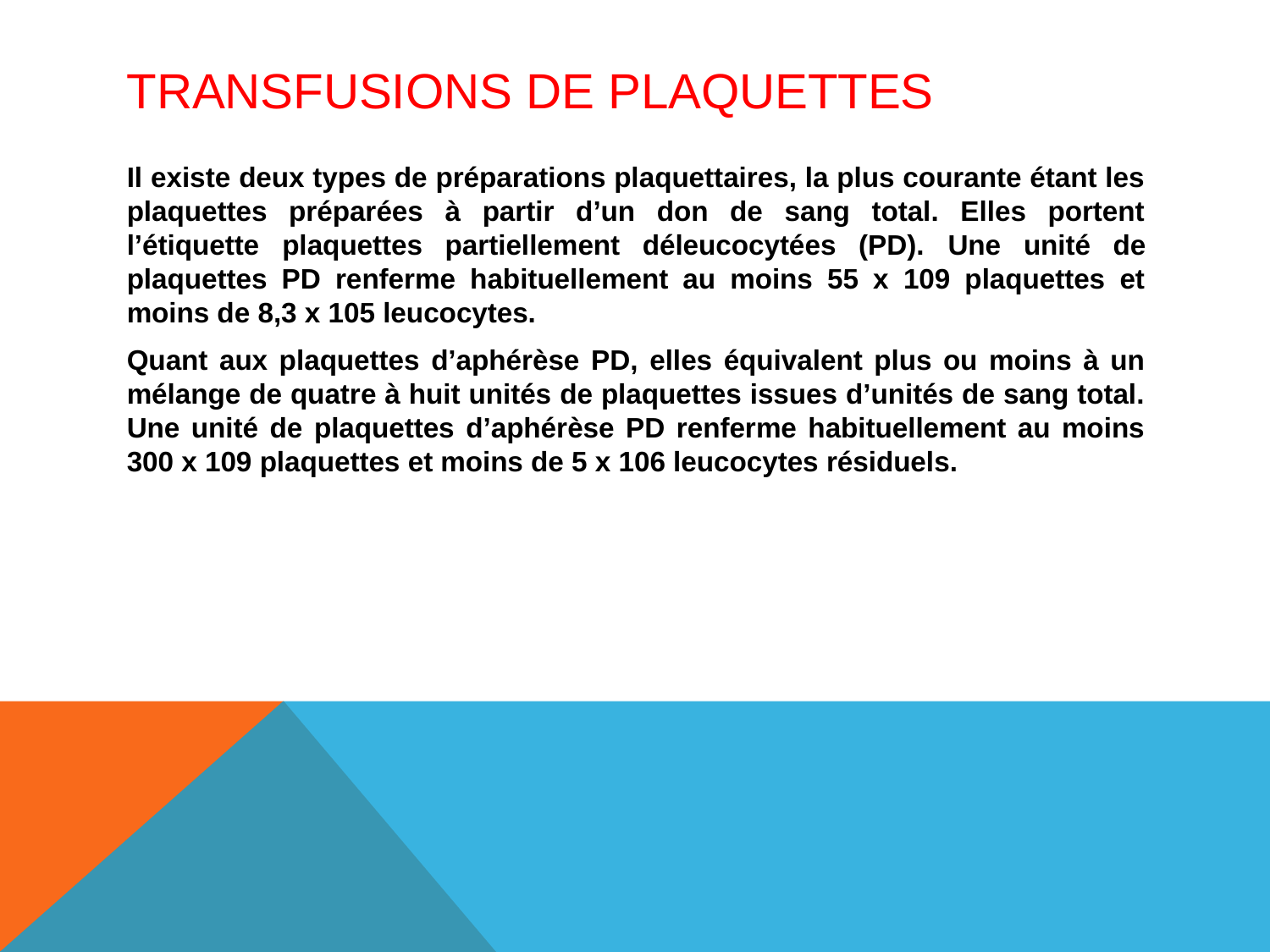

# Transfusions de plaquettes
Il existe deux types de préparations plaquettaires, la plus courante étant les plaquettes préparées à partir d’un don de sang total. Elles portent l’étiquette plaquettes partiellement déleucocytées (PD). Une unité de plaquettes PD renferme habituellement au moins 55 x 109 plaquettes et moins de 8,3 x 105 leucocytes.
Quant aux plaquettes d’aphérèse PD, elles équivalent plus ou moins à un mélange de quatre à huit unités de plaquettes issues d’unités de sang total. Une unité de plaquettes d’aphérèse PD renferme habituellement au moins 300 x 109 plaquettes et moins de 5 x 106 leucocytes résiduels.